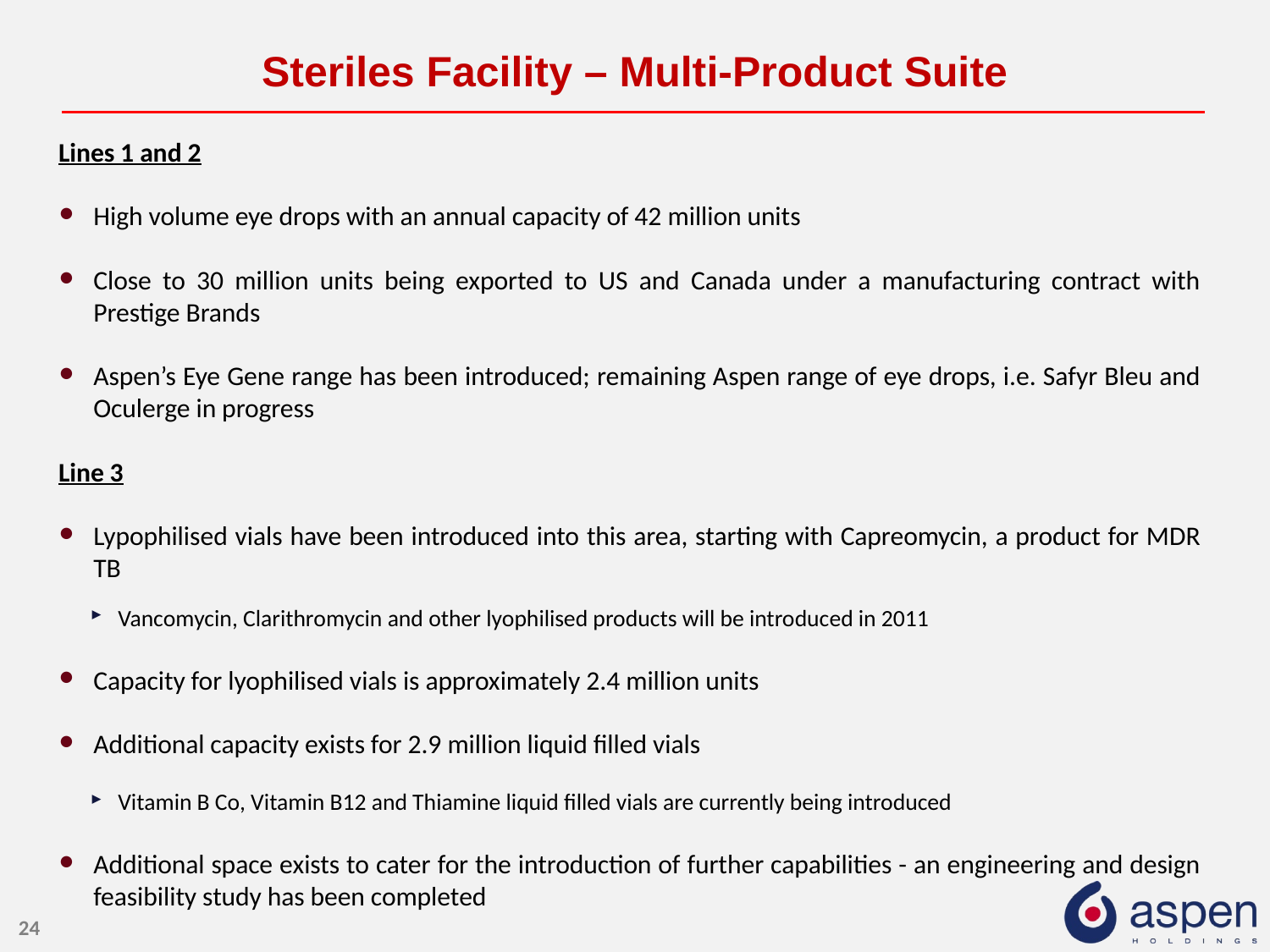

# Steriles Facility – Multi-Product Suite
Lines 1 and 2

High volume eye drops with an annual capacity of 42 million units

Close to 30 million units being exported to US and Canada under a manufacturing contract with Prestige Brands

Aspen’s Eye Gene range has been introduced; remaining Aspen range of eye drops, i.e. Safyr Bleu and Oculerge in progress

Line 3

Lypophilised vials have been introduced into this area, starting with Capreomycin, a product for MDR TB

Vancomycin, Clarithromycin and other lyophilised products will be introduced in 2011

Capacity for lyophilised vials is approximately 2.4 million units

Additional capacity exists for 2.9 million liquid filled vials

Vitamin B Co, Vitamin B12 and Thiamine liquid filled vials are currently being introduced

Additional space exists to cater for the introduction of further capabilities - an engineering and design feasibility study has been completed